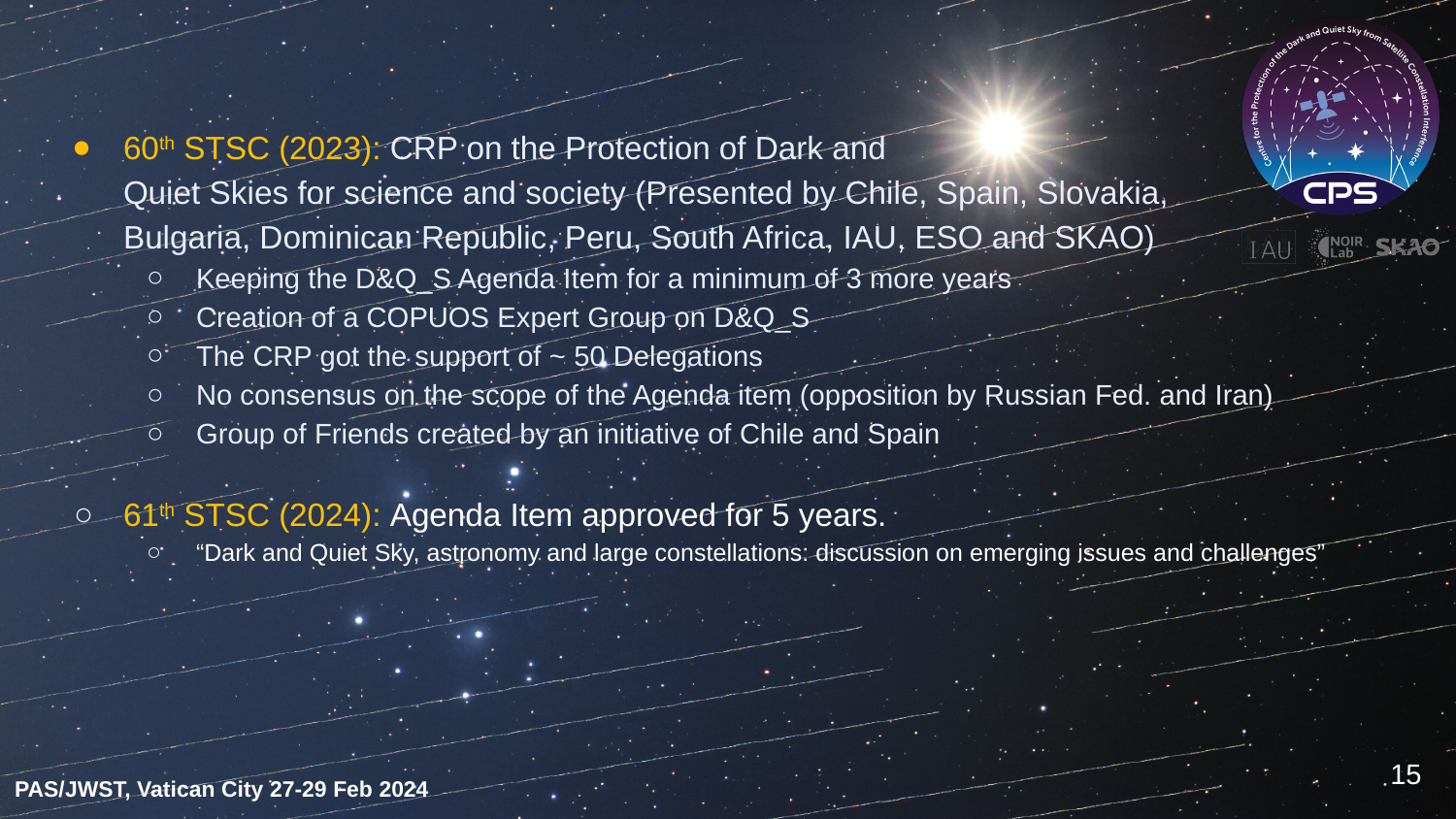

60th STSC (2023): CRP on the Protection of Dark and
Quiet Skies for science and society (Presented by Chile, Spain, Slovakia,
Bulgaria, Dominican Republic, Peru, South Africa, IAU, ESO and SKAO)
Keeping the D&Q_S Agenda Item for a minimum of 3 more years
Creation of a COPUOS Expert Group on D&Q_S
The CRP got the support of ~ 50 Delegations
No consensus on the scope of the Agenda item (opposition by Russian Fed. and Iran)
Group of Friends created by an initiative of Chile and Spain
61th STSC (2024): Agenda Item approved for 5 years.
“Dark and Quiet Sky, astronomy and large constellations: discussion on emerging issues and challenges”
15